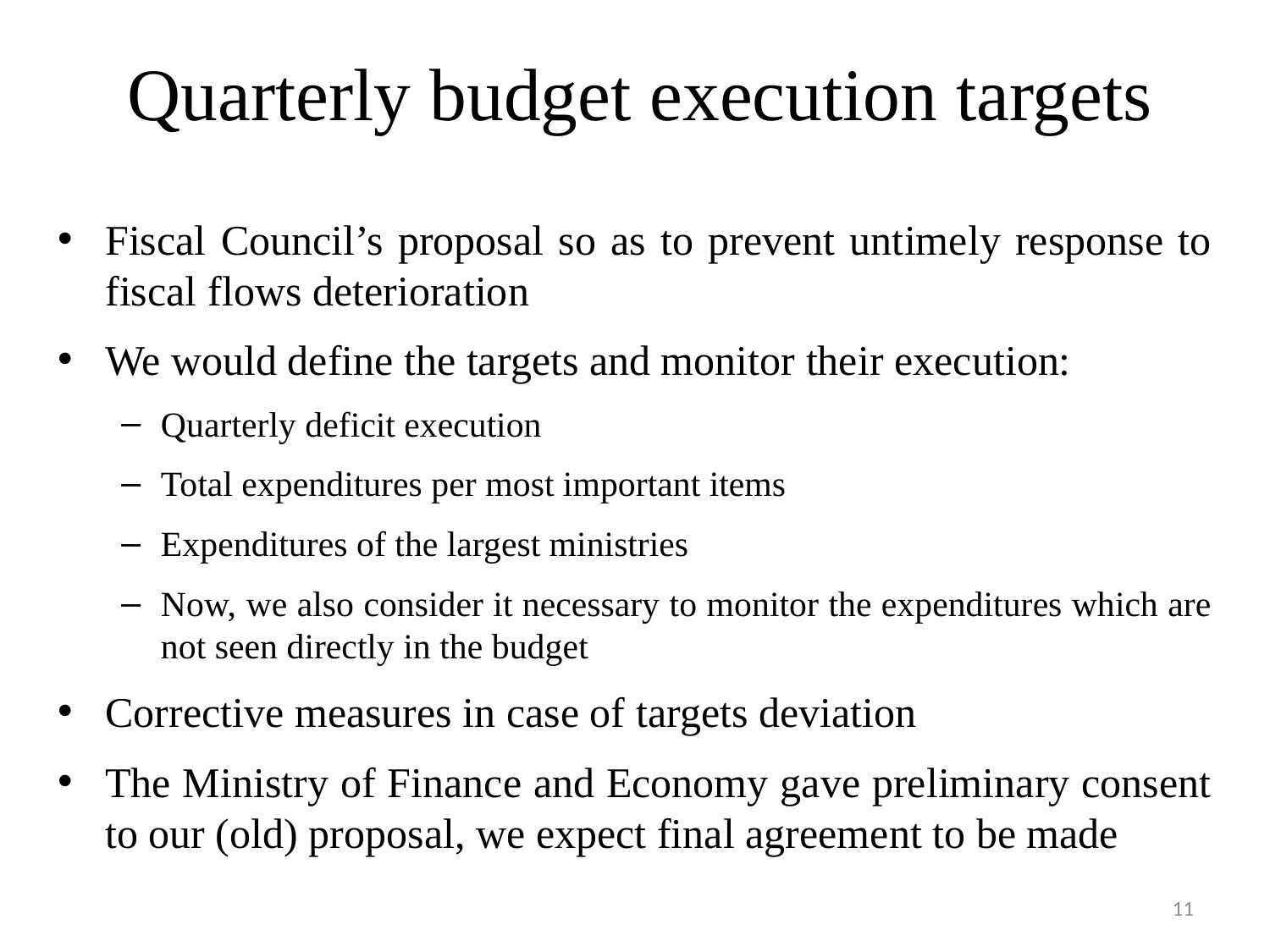

# Quarterly budget execution targets
Fiscal Council’s proposal so as to prevent untimely response to fiscal flows deterioration
We would define the targets and monitor their execution:
Quarterly deficit execution
Total expenditures per most important items
Expenditures of the largest ministries
Now, we also consider it necessary to monitor the expenditures which are not seen directly in the budget
Corrective measures in case of targets deviation
The Ministry of Finance and Economy gave preliminary consent to our (old) proposal, we expect final agreement to be made
11